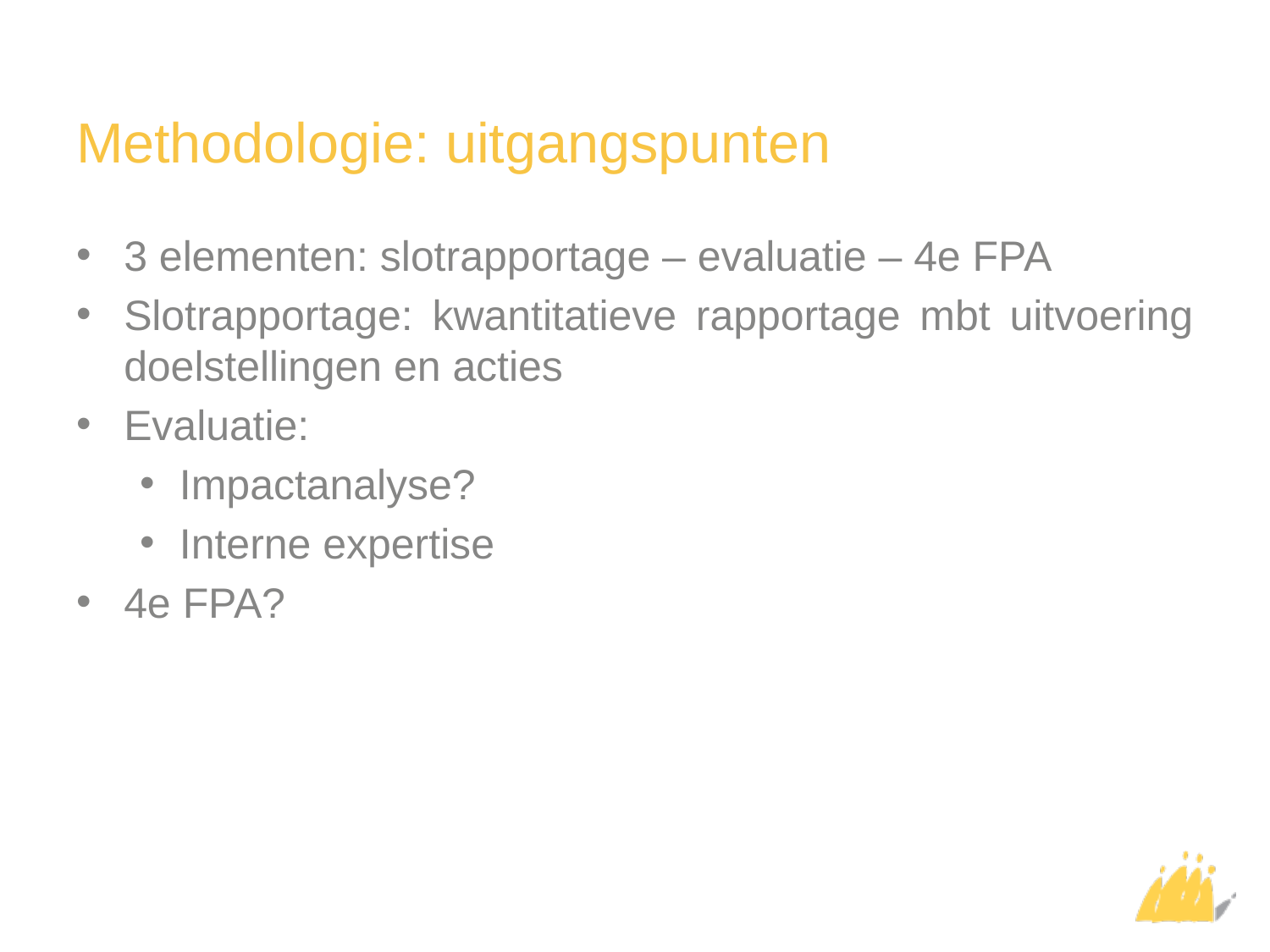

# Methodologie: uitgangspunten
3 elementen: slotrapportage – evaluatie – 4e FPA
Slotrapportage: kwantitatieve rapportage mbt uitvoering doelstellingen en acties
Evaluatie:
Impactanalyse?
Interne expertise
4e FPA?